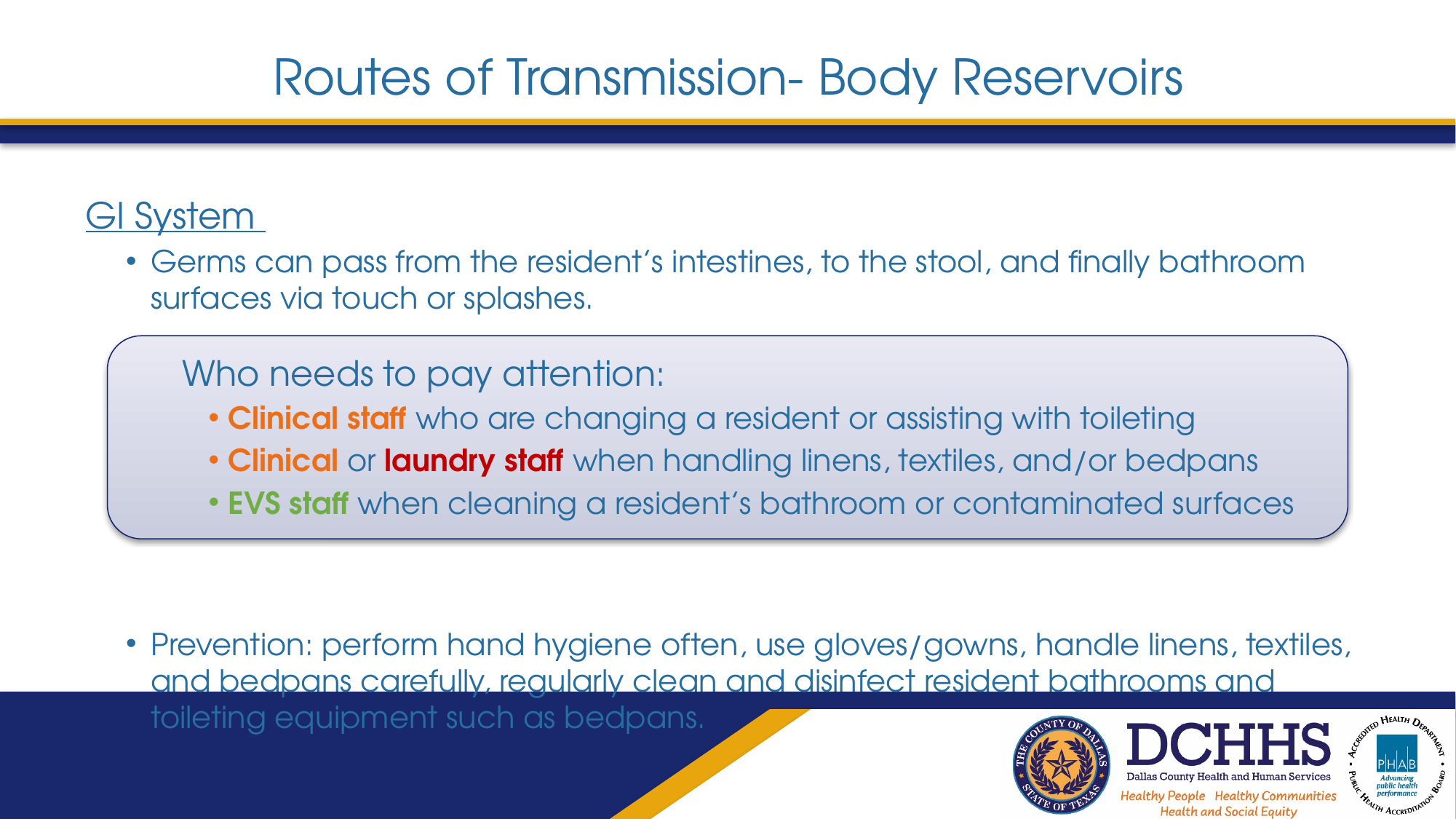

# Routes of Transmission- Body Reservoirs
GI System
Germs can pass from the resident’s intestines, to the stool, and finally bathroom surfaces via touch or splashes.

Prevention: perform hand hygiene often, use gloves/gowns, handle linens, textiles, and bedpans carefully, regularly clean and disinfect resident bathrooms and toileting equipment such as bedpans.
Who needs to pay attention:
Clinical staff who are changing a resident or assisting with toileting
Clinical or laundry staff when handling linens, textiles, and/or bedpans
EVS staff when cleaning a resident’s bathroom or contaminated surfaces